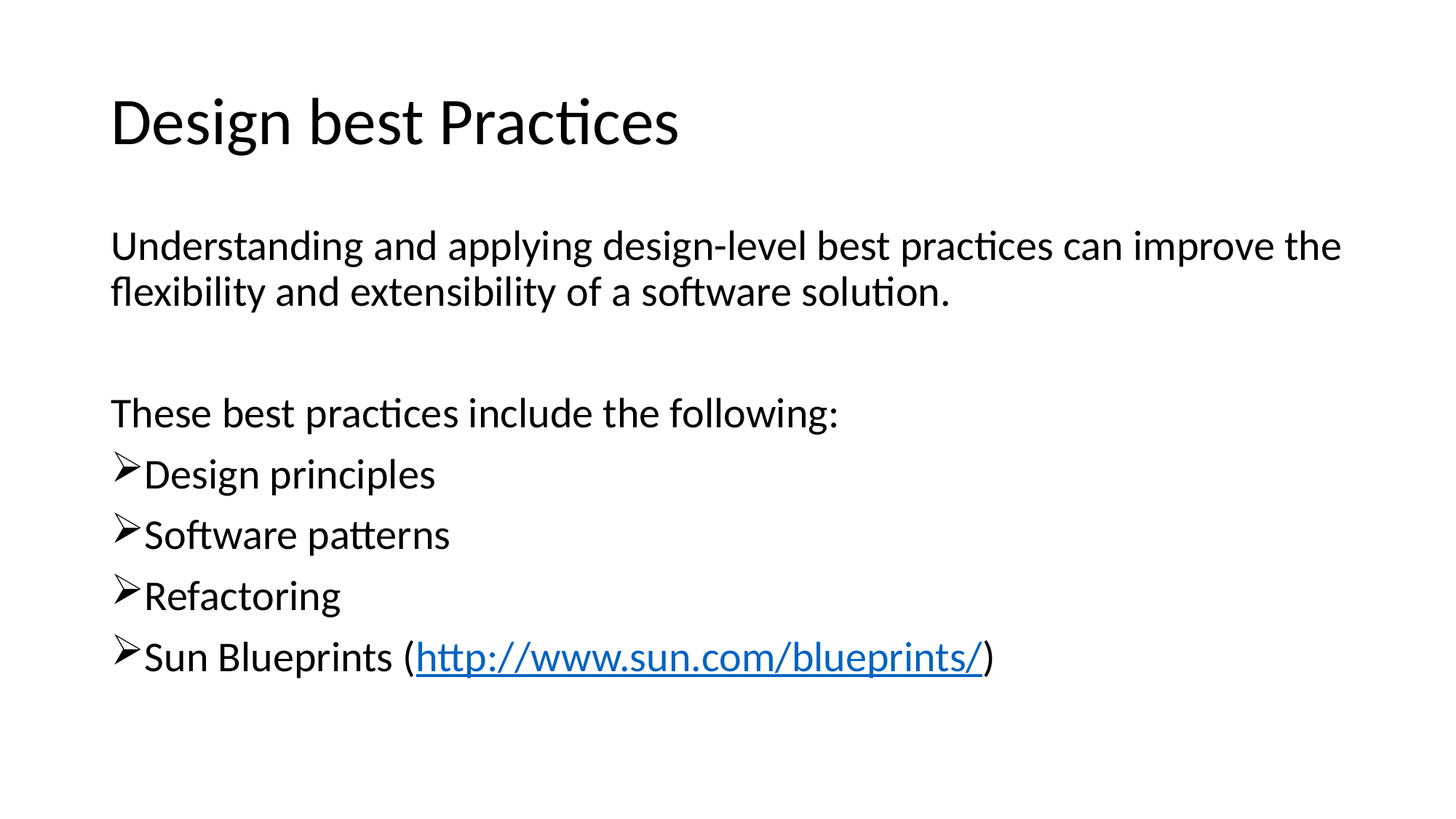

# Design best Practices
Understanding and applying design-level best practices can improve the flexibility and extensibility of a software solution.

These best practices include the following:
Design principles
Software patterns
Refactoring
Sun Blueprints (http://www.sun.com/blueprints/)